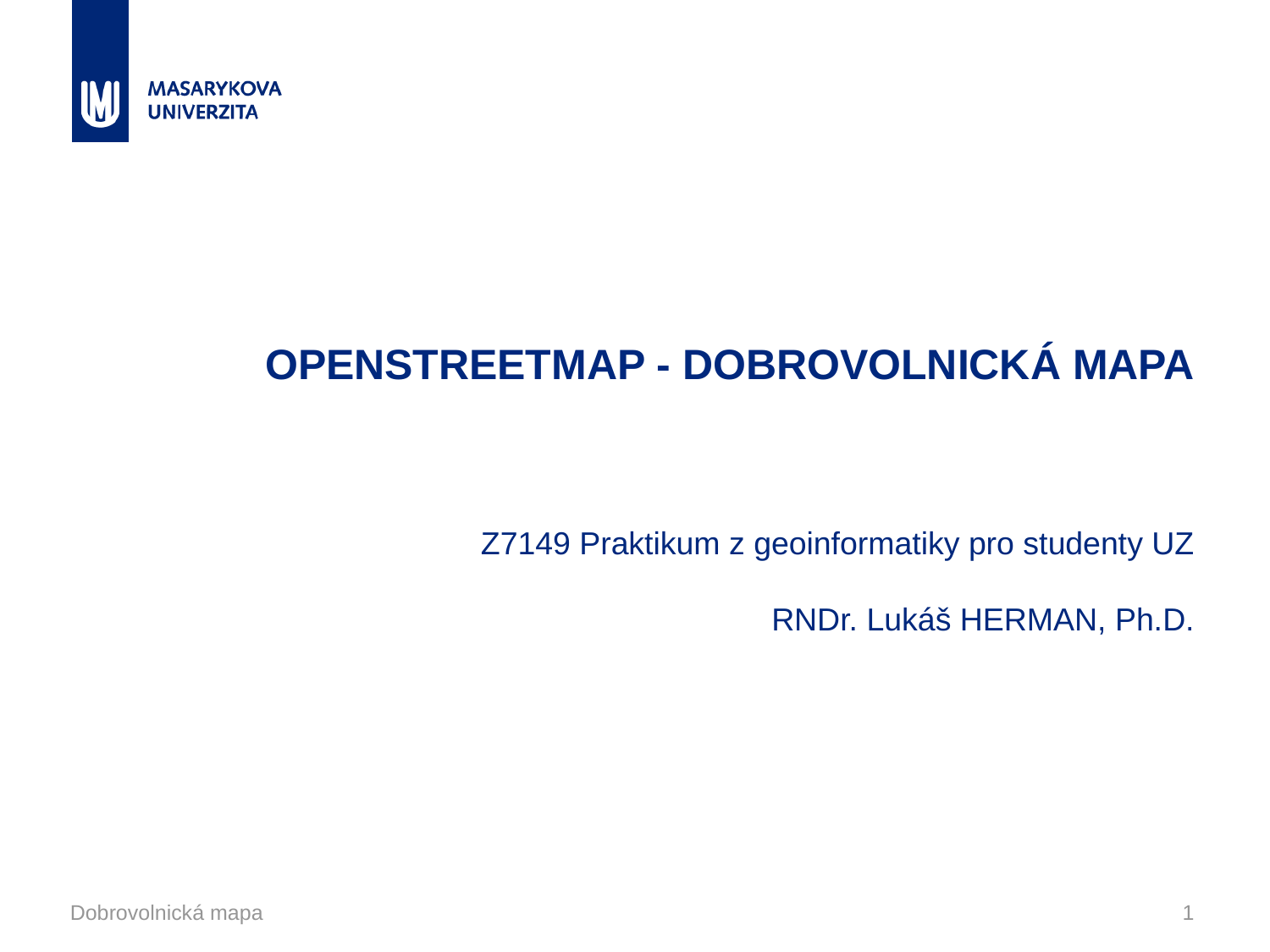

# OpenStreetMap - Dobrovolnická mapa Z7149 Praktikum z geoinformatiky pro studenty UZ RNDr. Lukáš HERMAN, Ph.D.
Dobrovolnická mapa
1